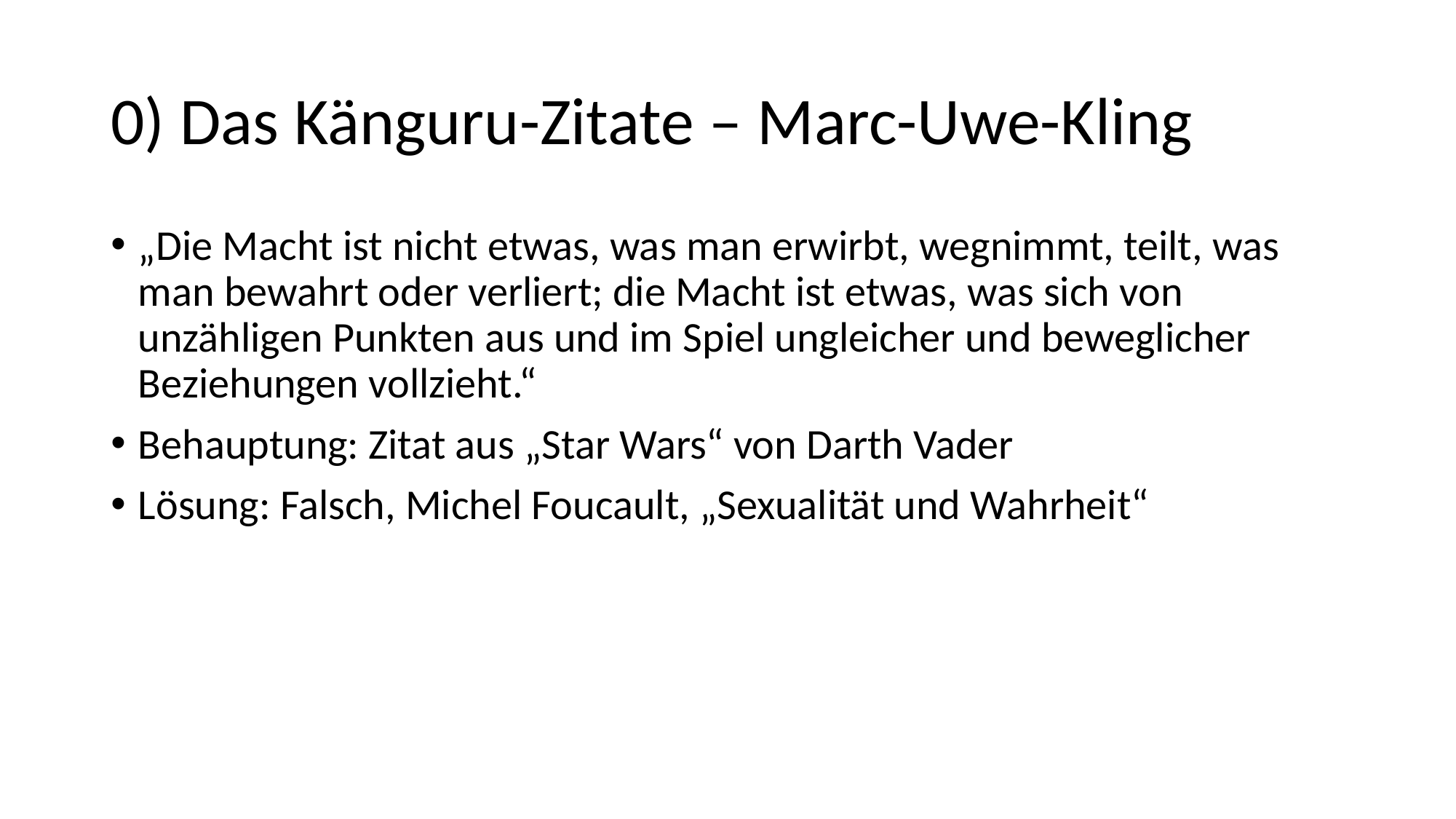

# 0) Das Känguru-Zitate – Marc-Uwe-Kling
„Die Macht ist nicht etwas, was man erwirbt, wegnimmt, teilt, was man bewahrt oder verliert; die Macht ist etwas, was sich von unzähligen Punkten aus und im Spiel ungleicher und beweglicher Beziehungen vollzieht.“
Behauptung: Zitat aus „Star Wars“ von Darth Vader
Lösung: Falsch, Michel Foucault, „Sexualität und Wahrheit“